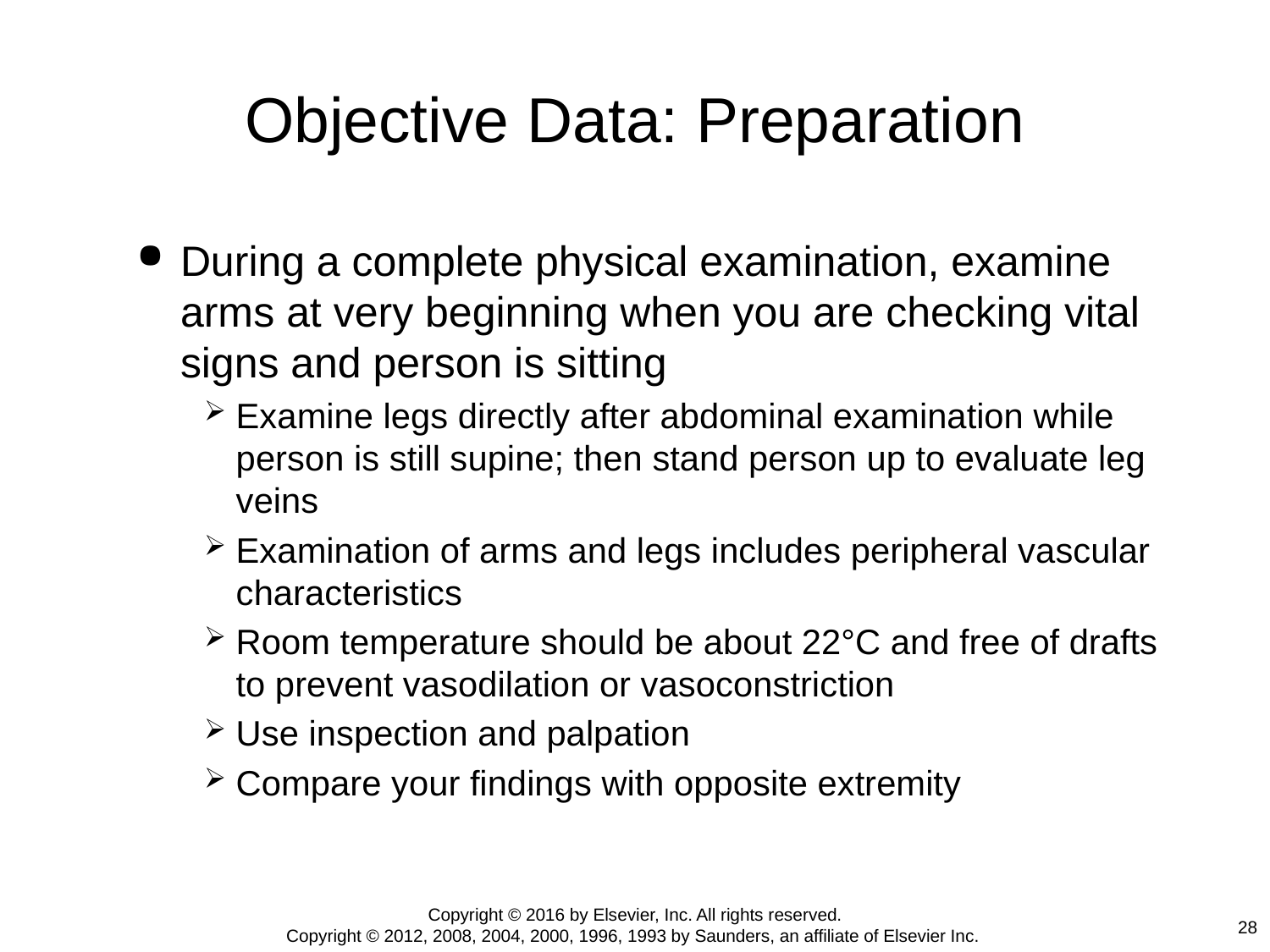

# Objective Data: Preparation
During a complete physical examination, examine arms at very beginning when you are checking vital signs and person is sitting
Examine legs directly after abdominal examination while person is still supine; then stand person up to evaluate leg veins
Examination of arms and legs includes peripheral vascular characteristics
Room temperature should be about 22°C and free of drafts to prevent vasodilation or vasoconstriction
Use inspection and palpation
Compare your findings with opposite extremity
Copyright © 2016 by Elsevier, Inc. All rights reserved.
Copyright © 2012, 2008, 2004, 2000, 1996, 1993 by Saunders, an affiliate of Elsevier Inc.
28